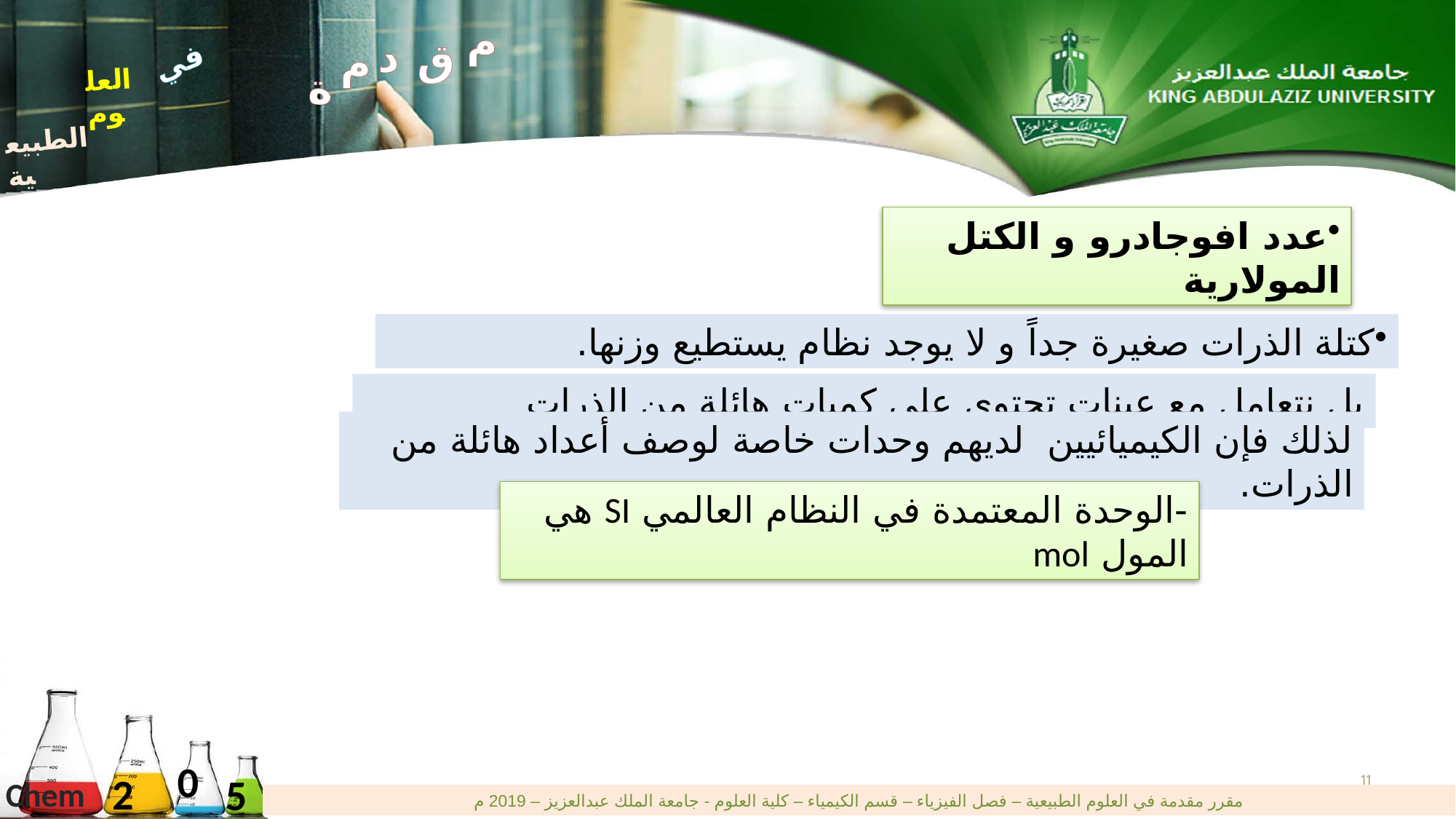

م
د
ق
م
ة
في
العلوم
الطبيعية
0
2
5
Chem
مقرر مقدمة في العلوم الطبيعية – فصل الفيزياء – قسم الكيمياء – كلية العلوم - جامعة الملك عبدالعزيز – 2019 م
عدد افوجادرو و الكتل المولارية
كتلة الذرات صغيرة جداً و لا يوجد نظام يستطيع وزنها.
بل نتعامل مع عينات تحتوي على كميات هائلة من الذرات
لذلك فإن الكيميائيين  لديهم وحدات خاصة لوصف أعداد هائلة من الذرات.
-الوحدة المعتمدة في النظام العالمي SI هي المول mol
11